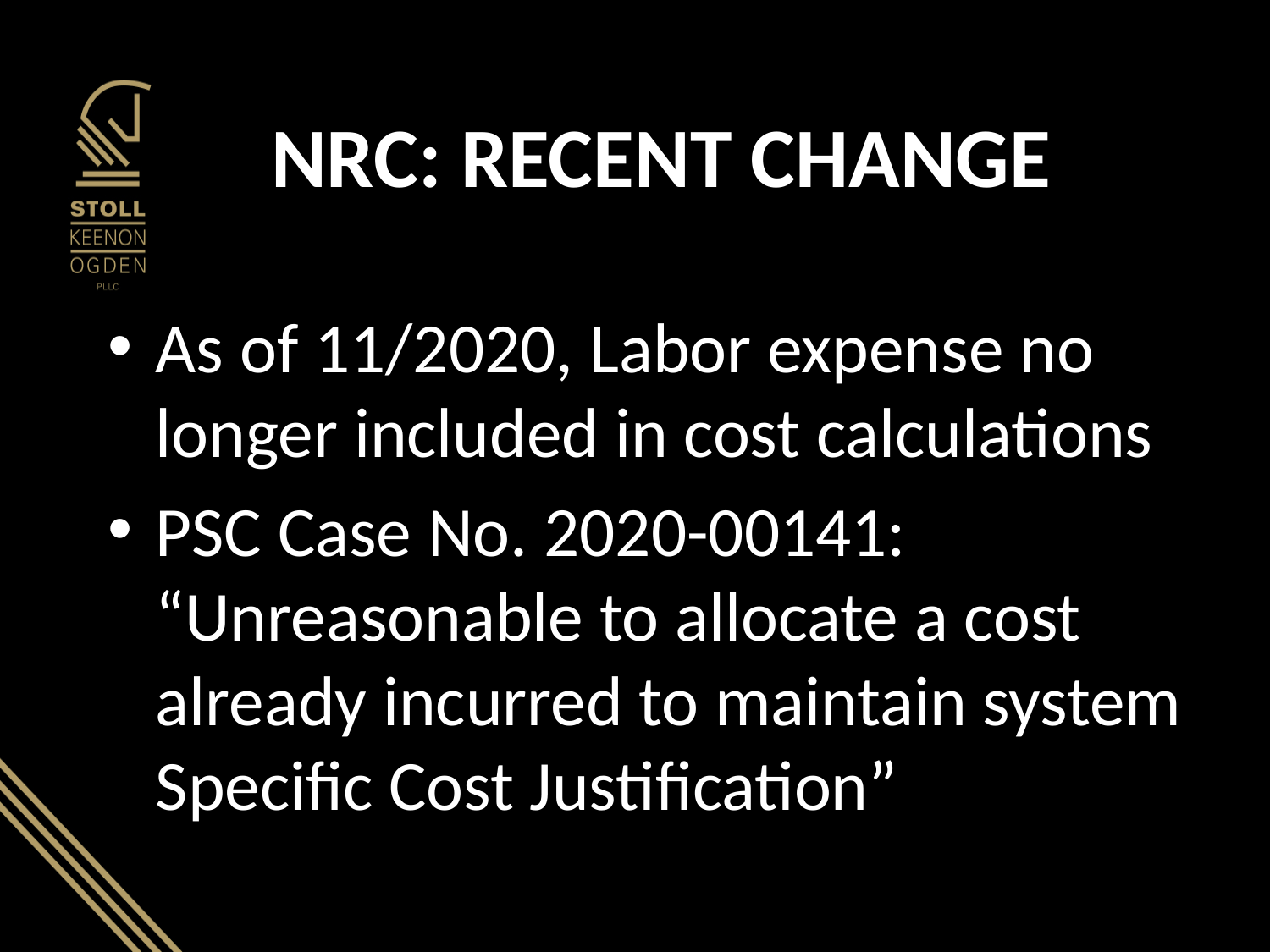

# NRC: RECENT CHANGE
As of 11/2020, Labor expense no longer included in cost calculations
PSC Case No. 2020-00141: “Unreasonable to allocate a cost already incurred to maintain system Specific Cost Justification”